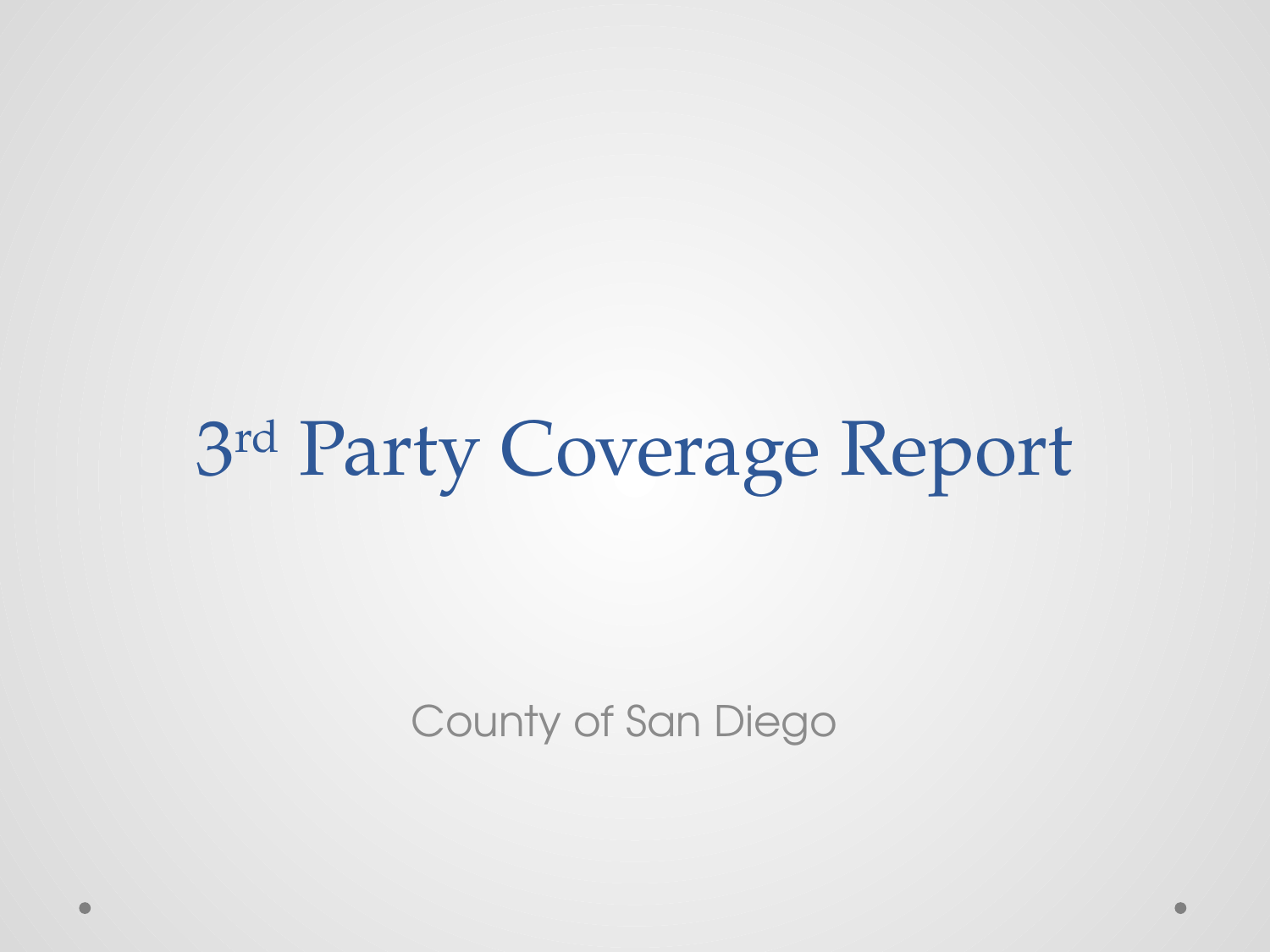

# 3rd Party Coverage Report
County of San Diego